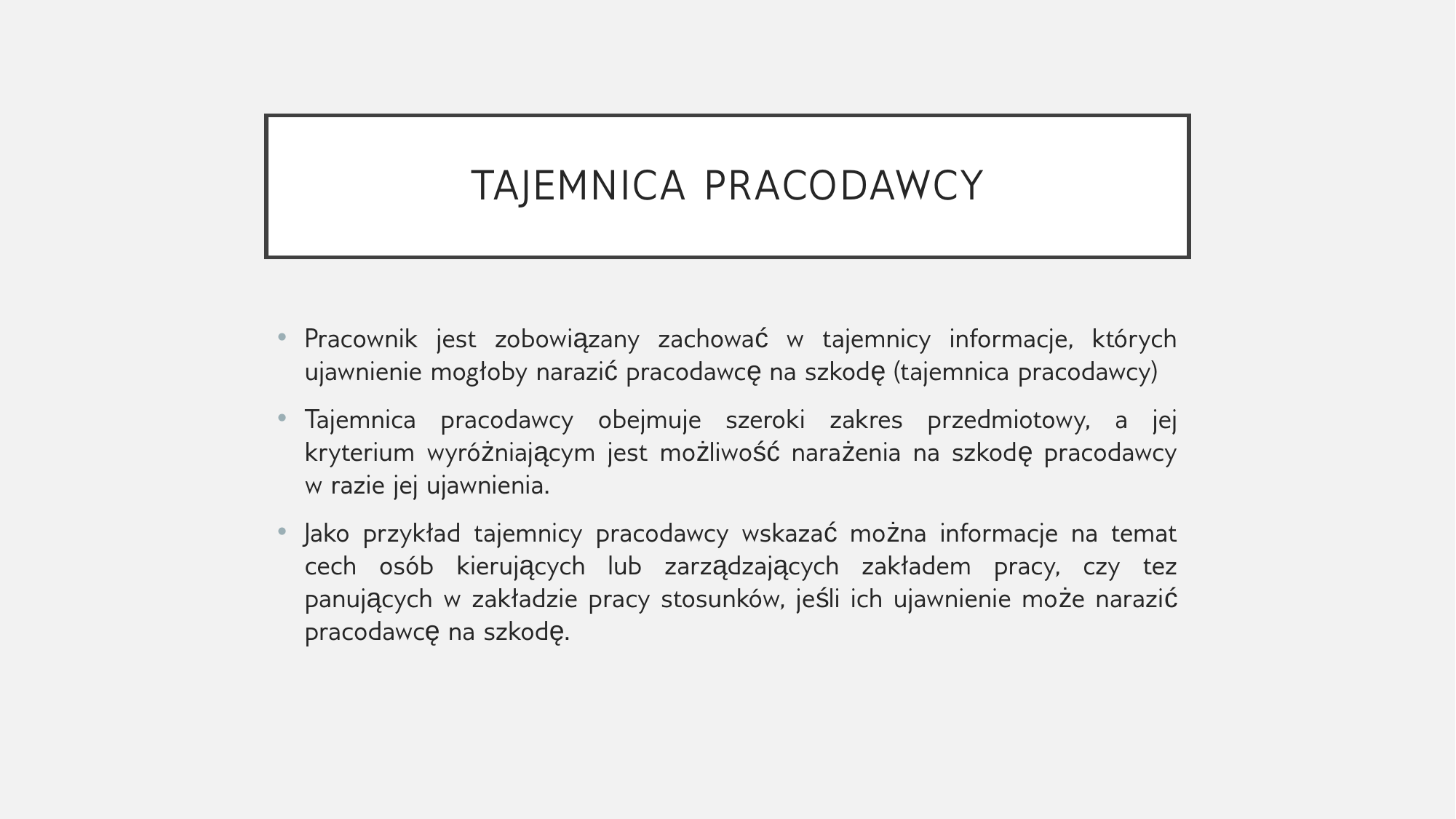

# Tajemnica pracodawcy
Pracownik jest zobowiązany zachować w tajemnicy informacje, których ujawnienie mogłoby narazić pracodawcę na szkodę (tajemnica pracodawcy)
Tajemnica pracodawcy obejmuje szeroki zakres przedmiotowy, a jej kryterium wyróżniającym jest możliwość narażenia na szkodę pracodawcy w razie jej ujawnienia.
Jako przykład tajemnicy pracodawcy wskazać można informacje na temat cech osób kierujących lub zarządzających zakładem pracy, czy tez panujących w zakładzie pracy stosunków, jeśli ich ujawnienie może narazić pracodawcę na szkodę.